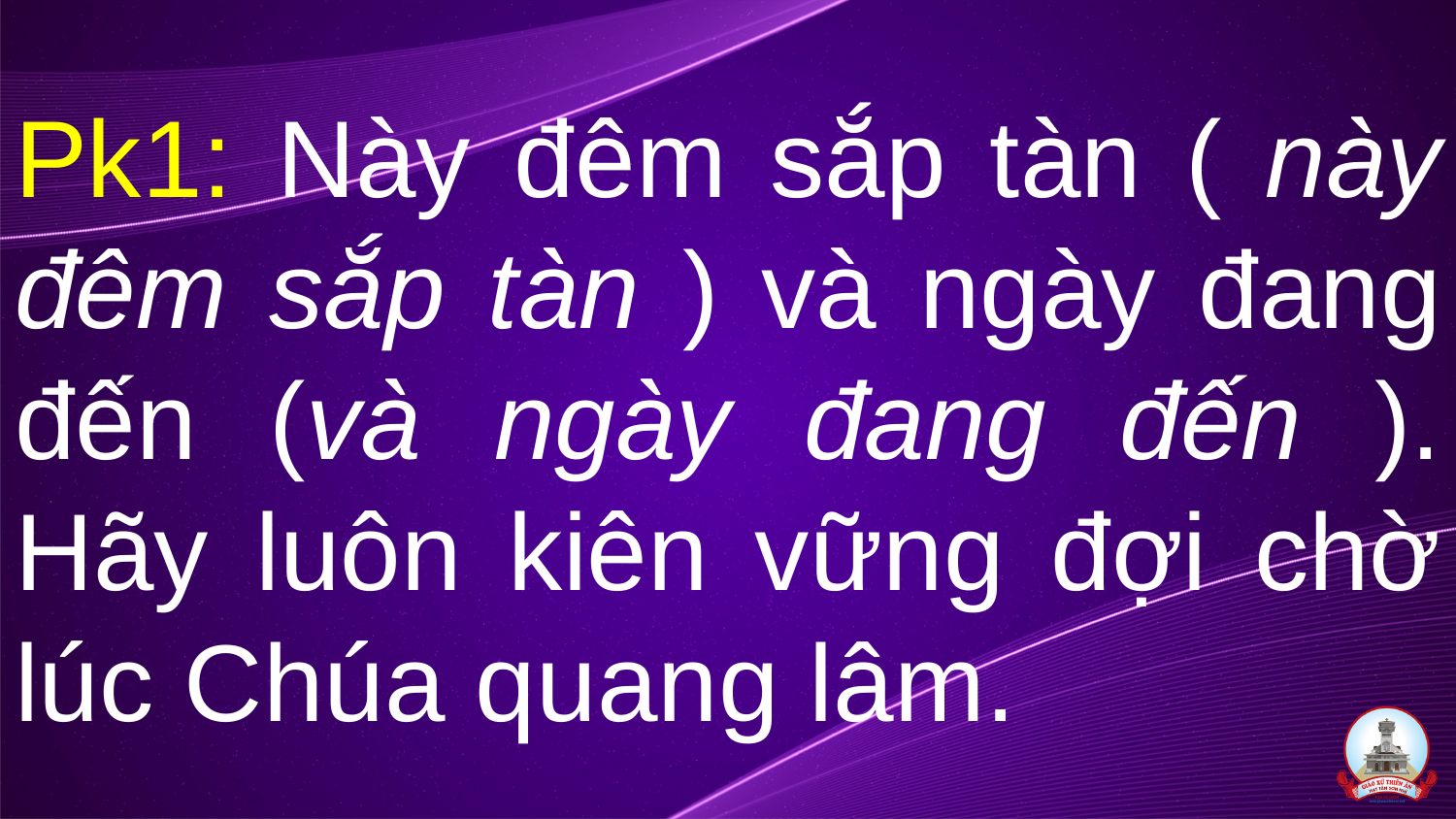

# Pk1: Này đêm sắp tàn ( này đêm sắp tàn ) và ngày đang đến (và ngày đang đến ). Hãy luôn kiên vững đợi chờ lúc Chúa quang lâm.